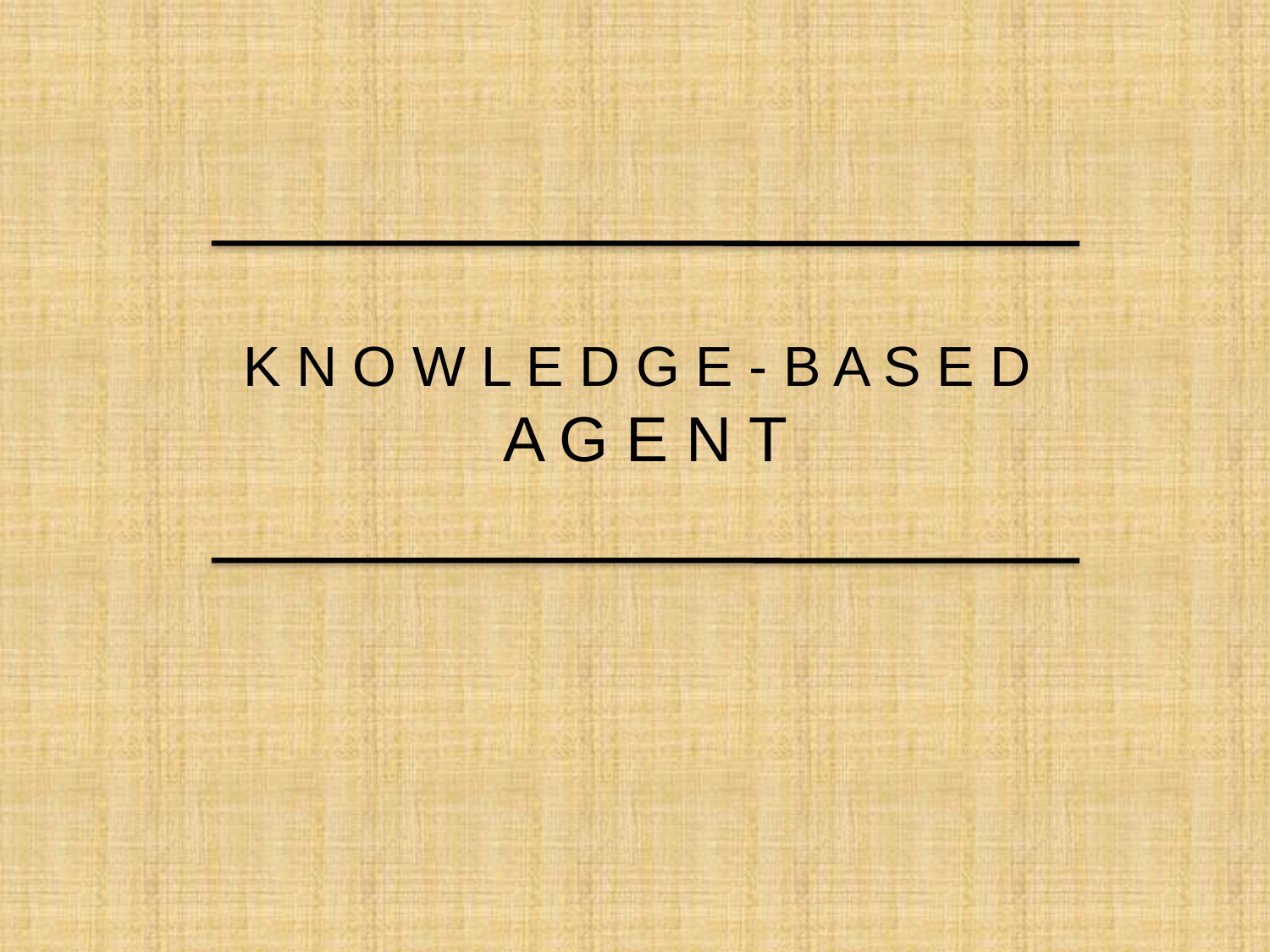

# K N O W L E D G E - B A S E D A G E N T